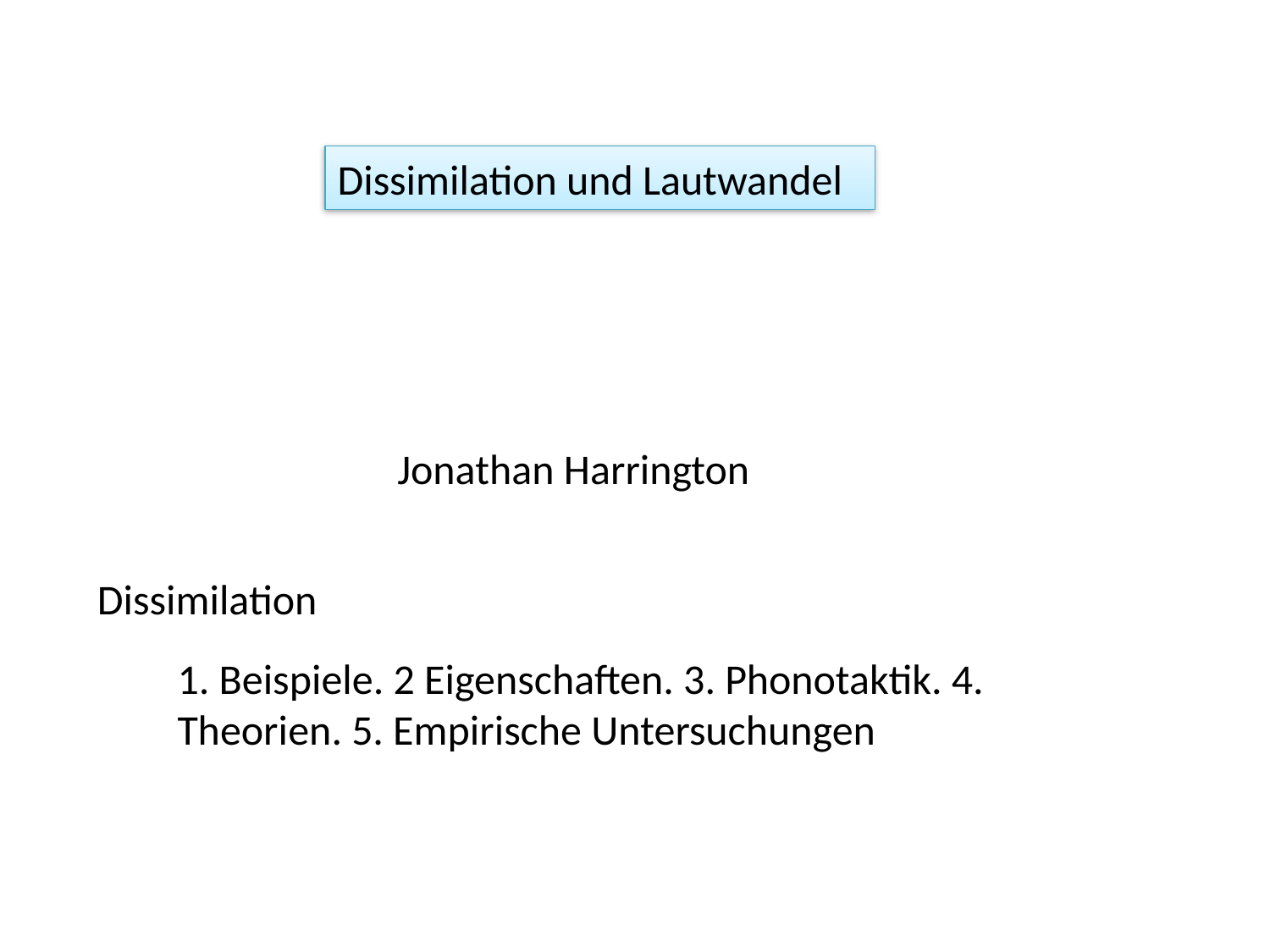

Dissimilation und Lautwandel
Jonathan Harrington
Dissimilation
1. Beispiele. 2 Eigenschaften. 3. Phonotaktik. 4. Theorien. 5. Empirische Untersuchungen